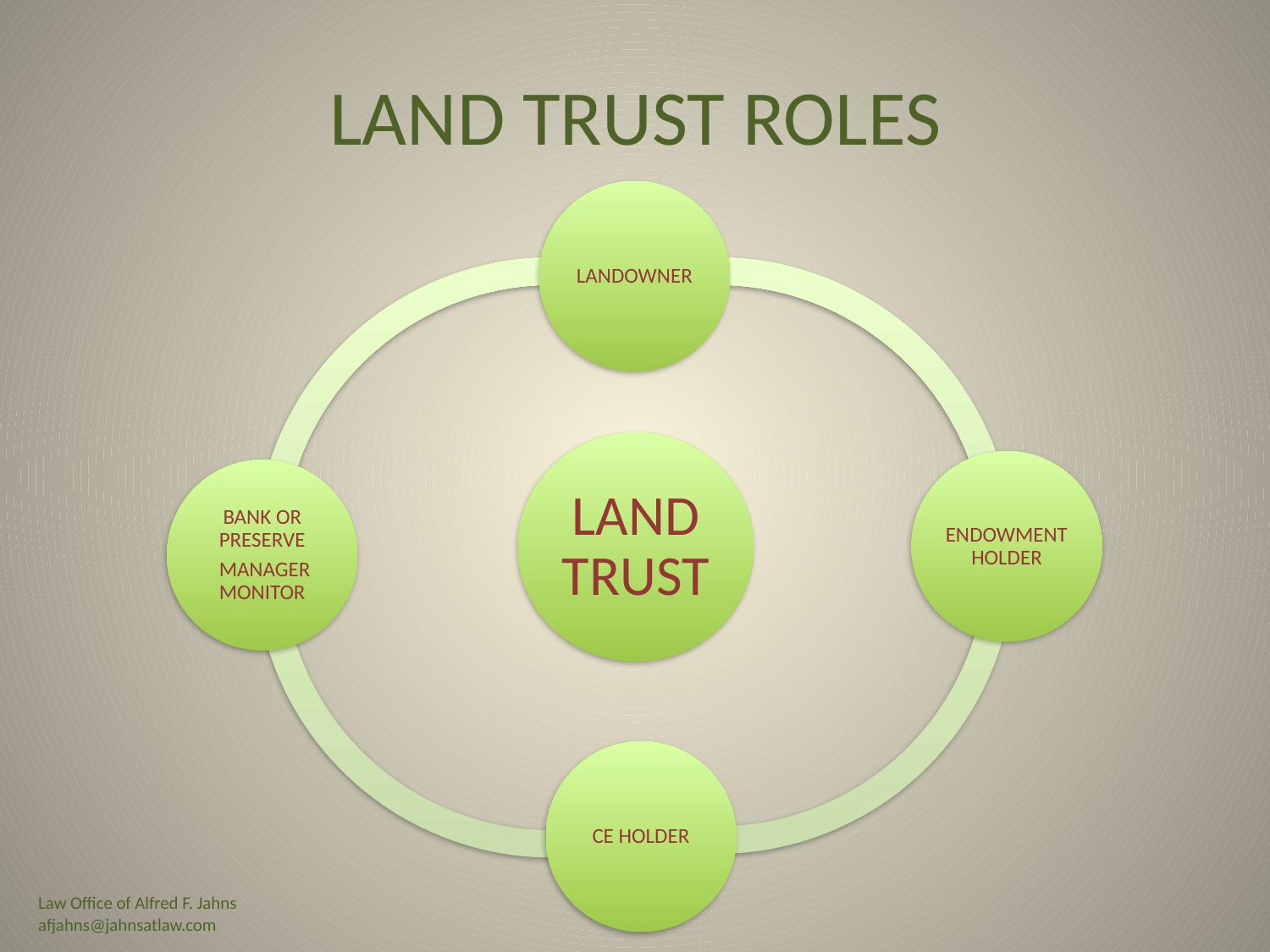

# LAND TRUST ROLES
LAND TRUST
LANDOWNER
ENDOWMENT HOLDER
CE HOLDER
BANK OR PRESERVE
 MANAGER MONITOR
Law Office of Alfred F. Jahns
afjahns@jahnsatlaw.com